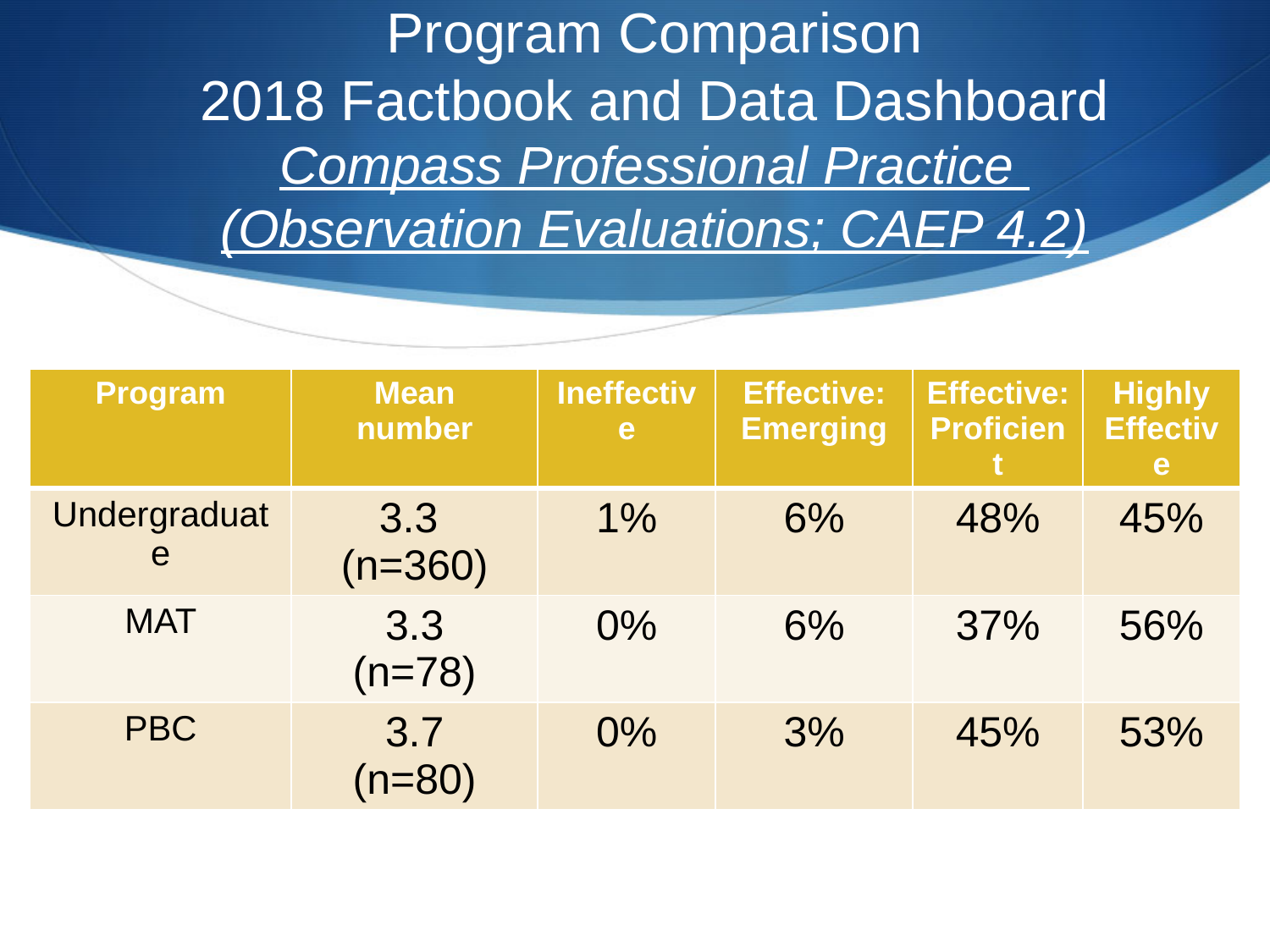

# Program Comparison 2018 Factbook and Data Dashboard Compass Professional Practice (Observation Evaluations; CAEP 4.2)
| Program | Mean number | Ineffective | Effective: Emerging | Effective: Proficient | Highly Effective |
| --- | --- | --- | --- | --- | --- |
| Undergraduate | 3.3 (n=360) | 1% | 6% | 48% | 45% |
| MAT | 3.3 (n=78) | 0% | 6% | 37% | 56% |
| PBC | 3.7 (n=80) | 0% | 3% | 45% | 53% |